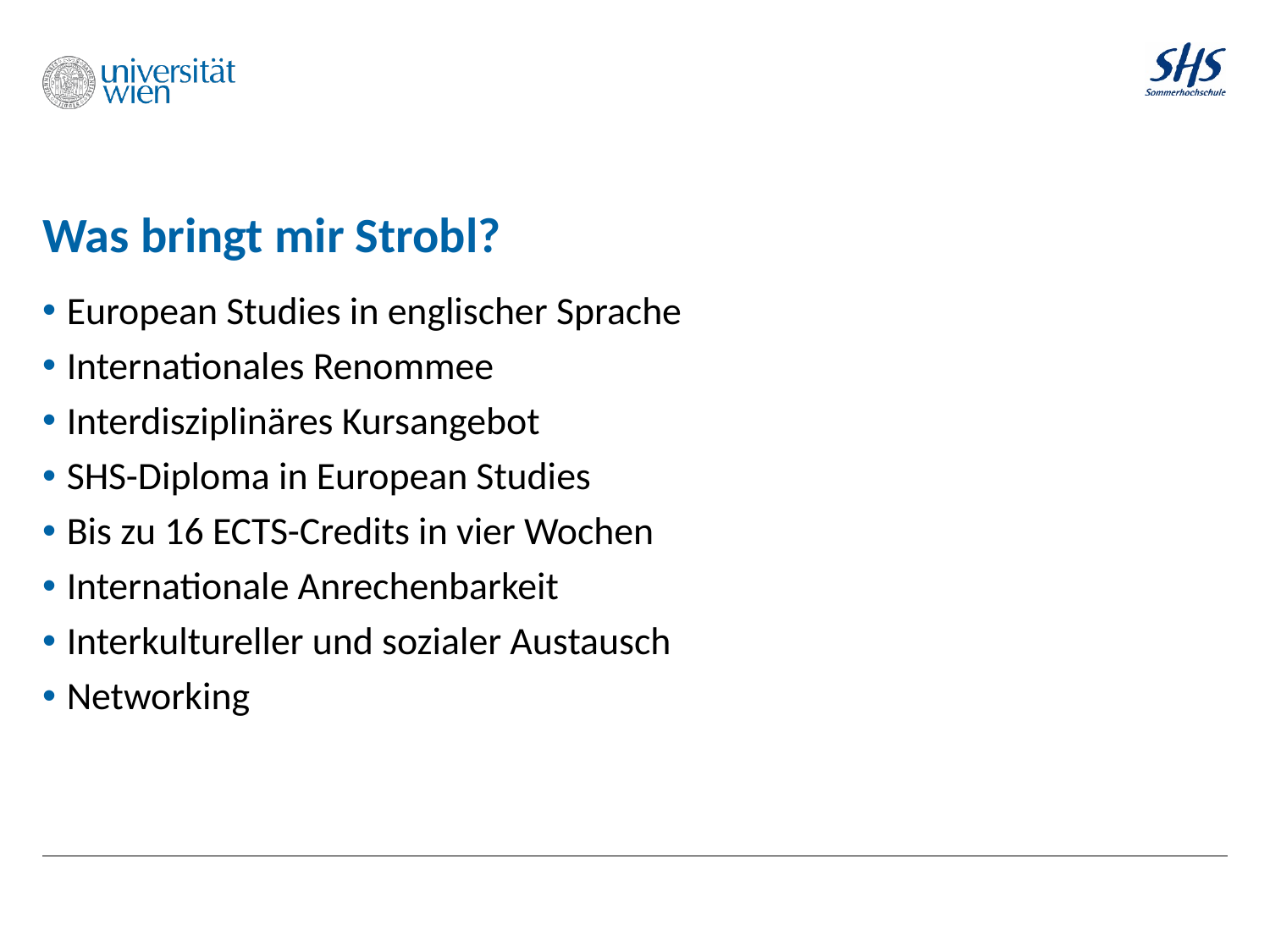

# Was bringt mir Strobl?
European Studies in englischer Sprache
Internationales Renommee
Interdisziplinäres Kursangebot
SHS-Diploma in European Studies
Bis zu 16 ECTS-Credits in vier Wochen
Internationale Anrechenbarkeit
Interkultureller und sozialer Austausch
Networking